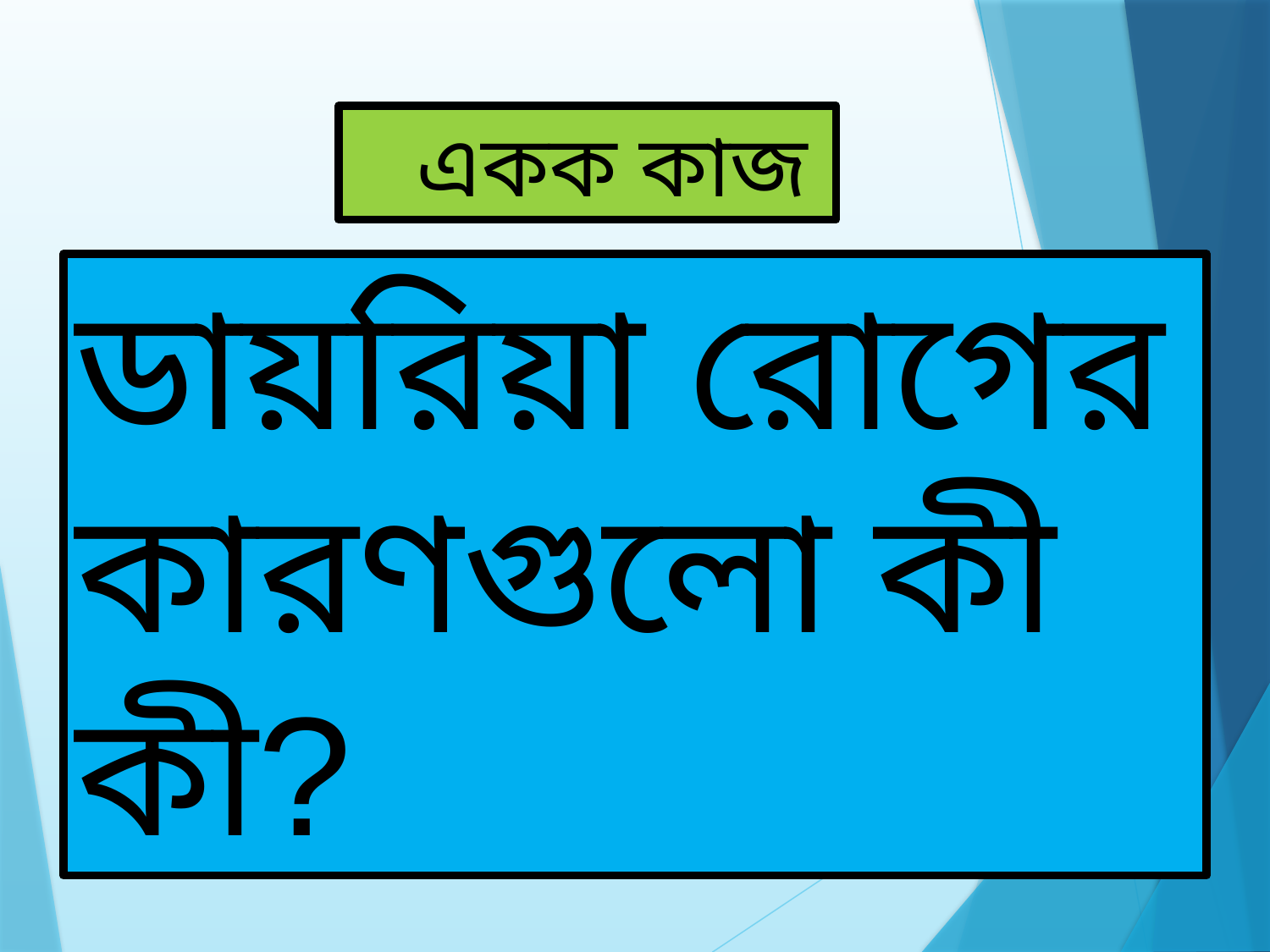

একক কাজ
ডায়রিয়া রোগের কারণগুলো কী কী?